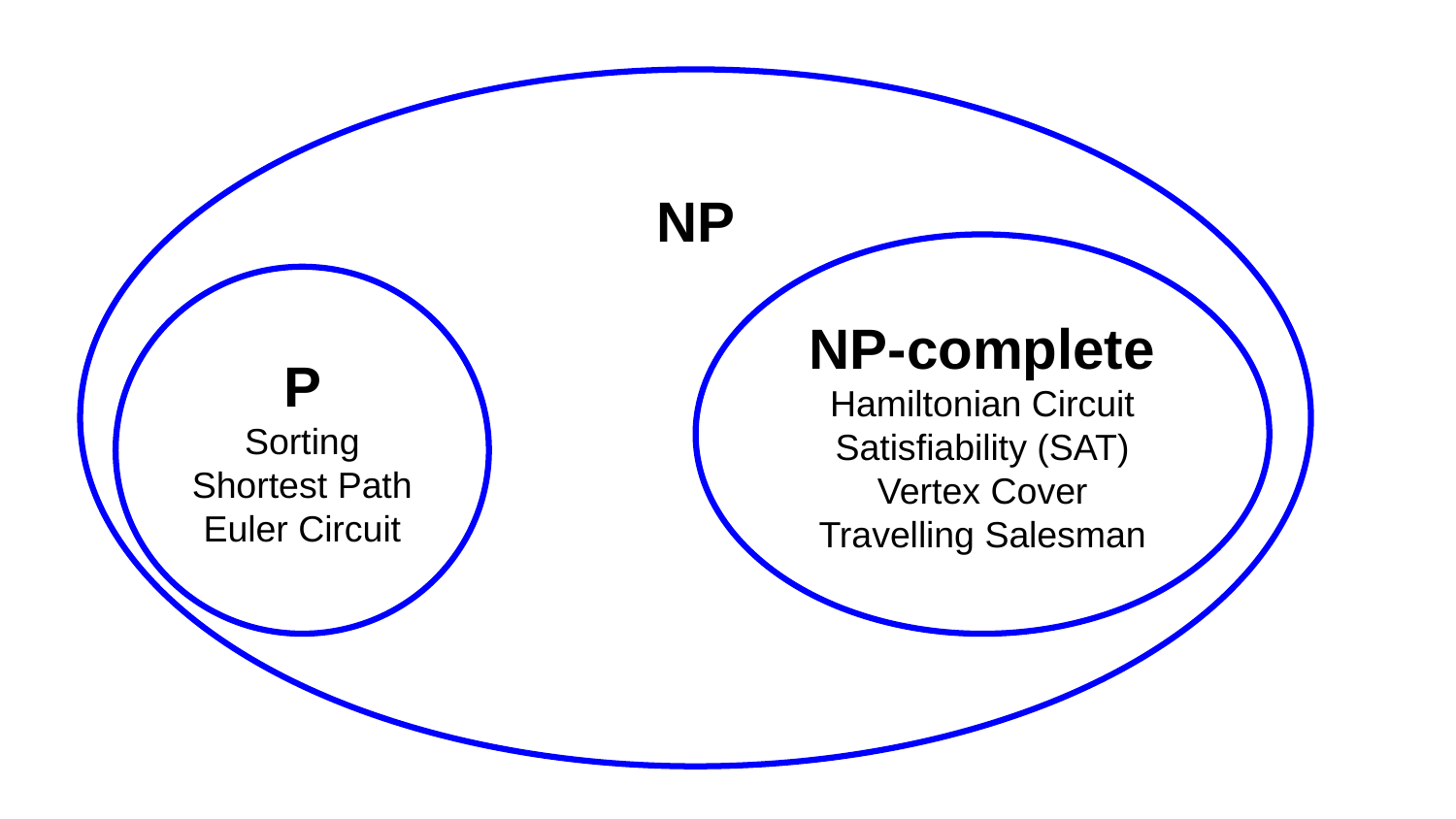

NP
NP-complete
Hamiltonian Circuit
Satisfiability (SAT)
Vertex Cover
Travelling Salesman
P
Sorting
Shortest Path
Euler Circuit